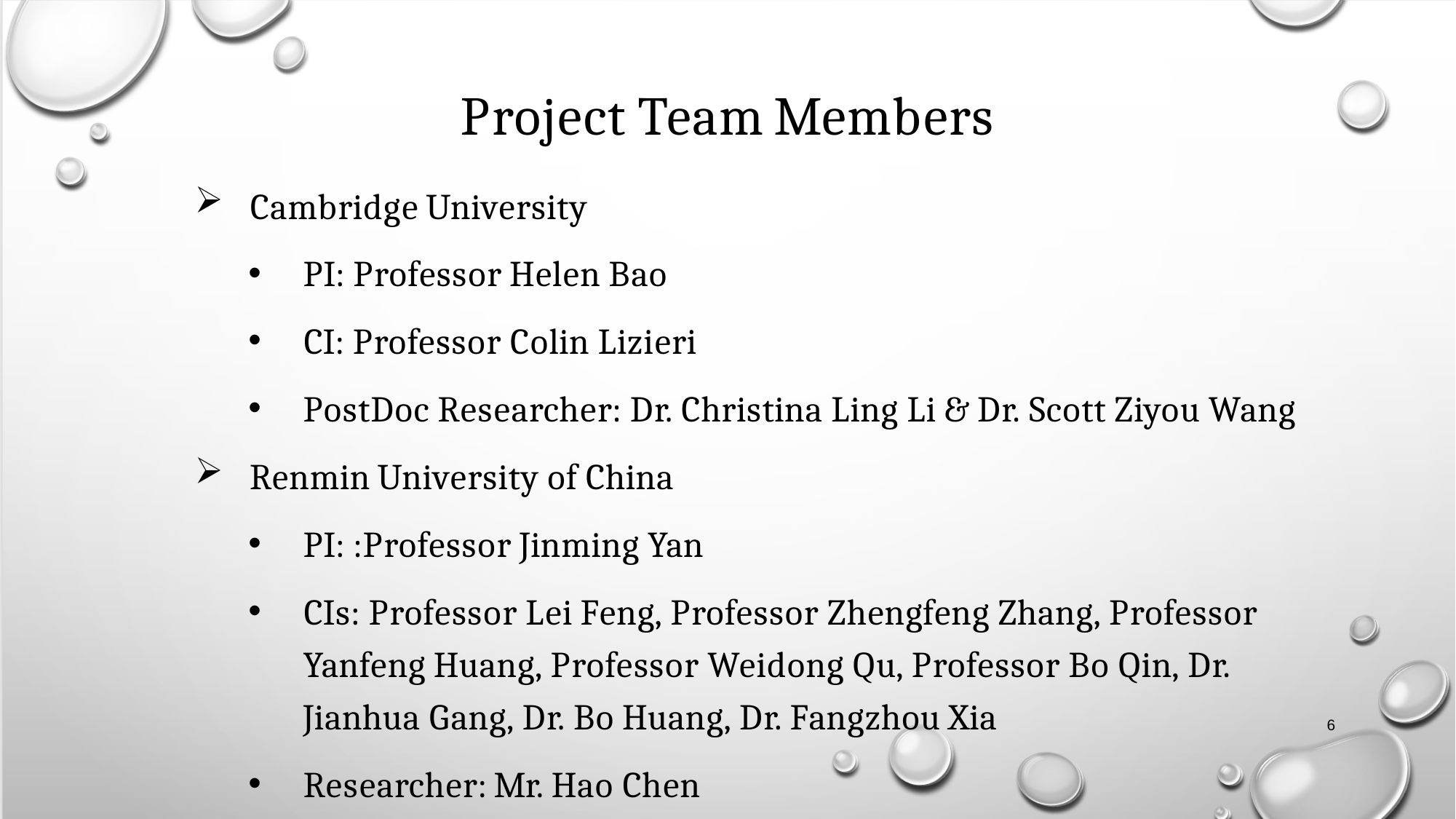

# Project Team Members
Cambridge University
PI: Professor Helen Bao
CI: Professor Colin Lizieri
PostDoc Researcher: Dr. Christina Ling Li & Dr. Scott Ziyou Wang
Renmin University of China
PI: :Professor Jinming Yan
CIs: Professor Lei Feng, Professor Zhengfeng Zhang, Professor Yanfeng Huang, Professor Weidong Qu, Professor Bo Qin, Dr. Jianhua Gang, Dr. Bo Huang, Dr. Fangzhou Xia
Researcher: Mr. Hao Chen

6